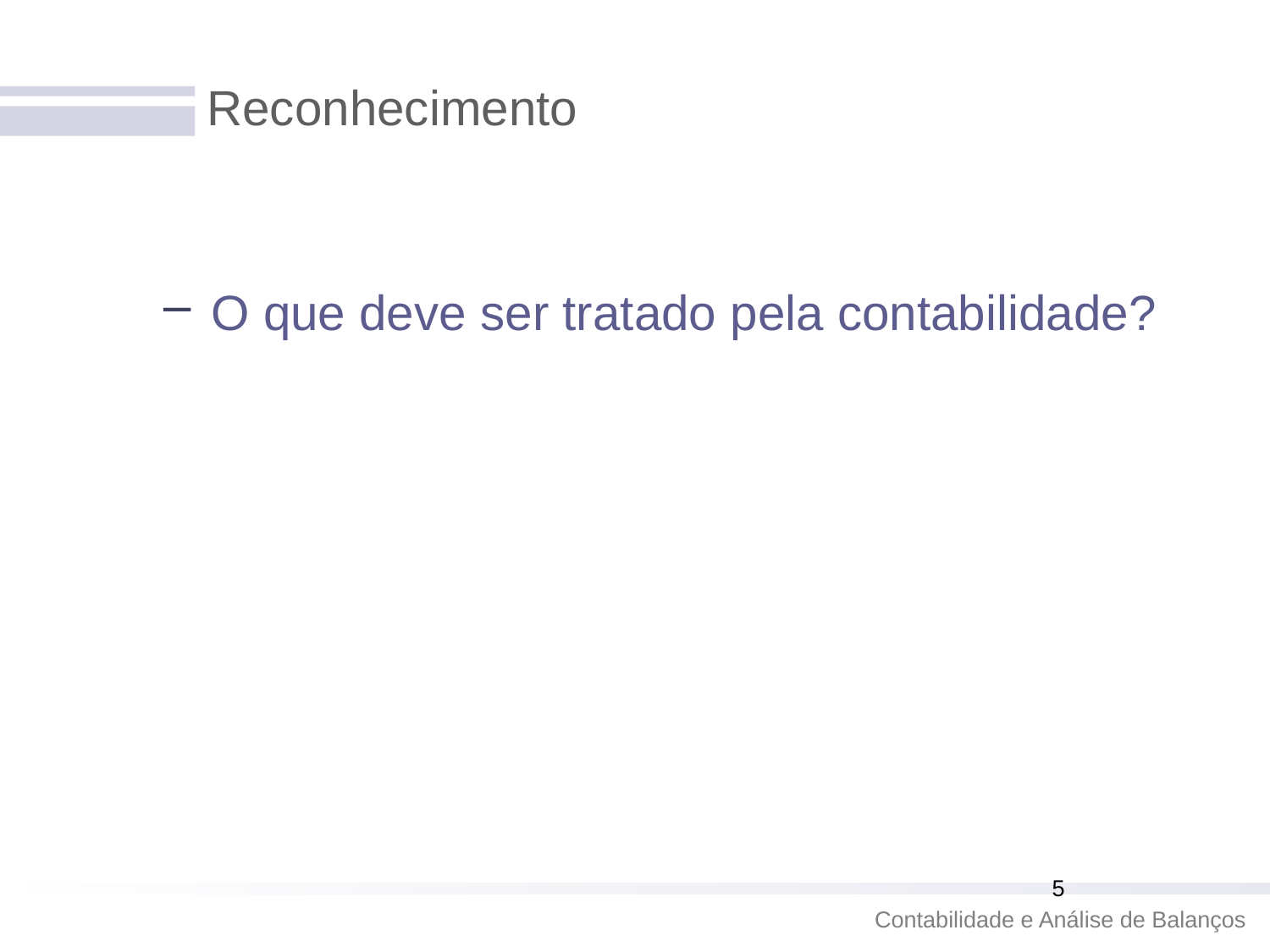

# Reconhecimento
O que deve ser tratado pela contabilidade?

5